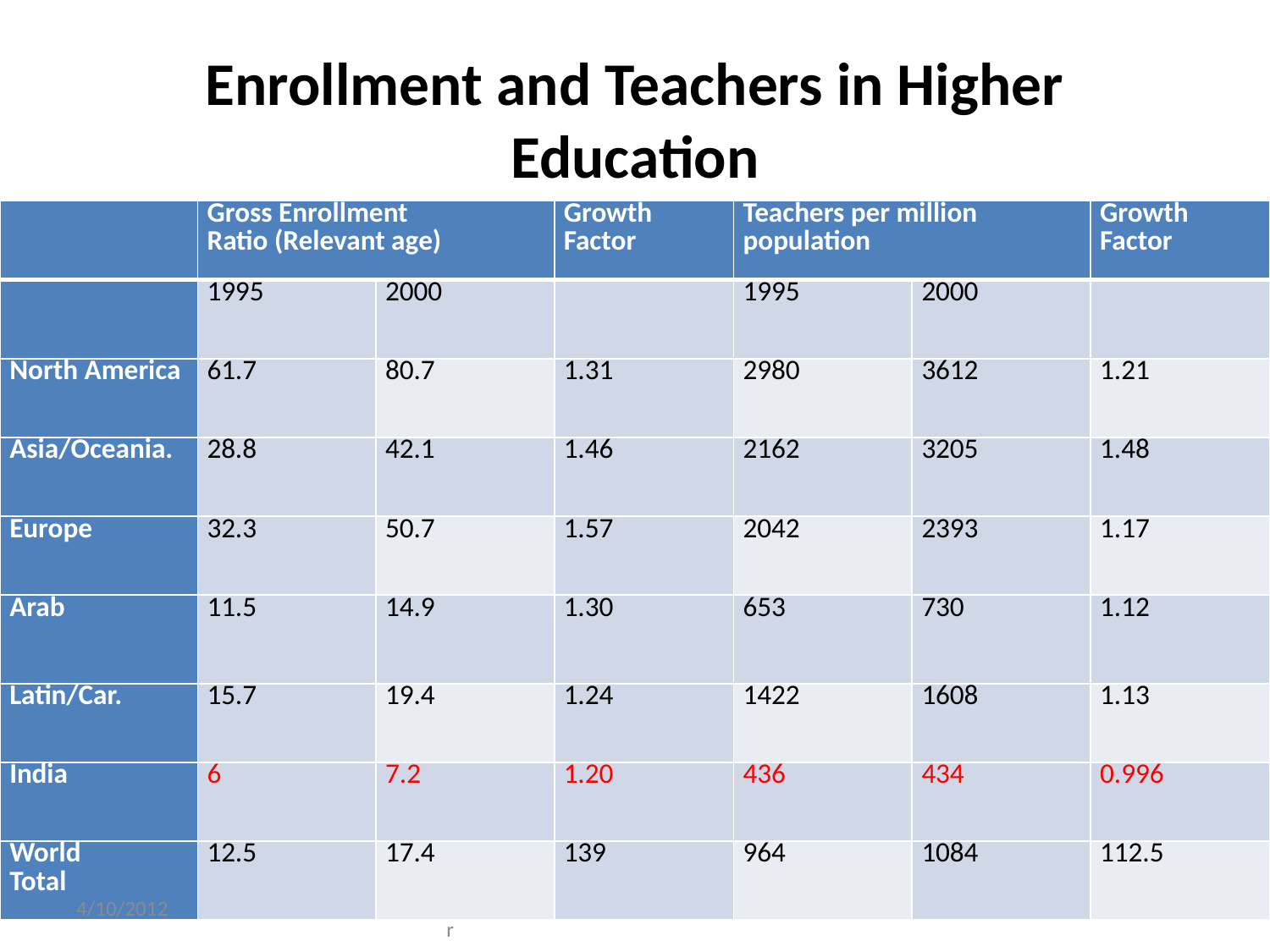

# Enrollment and Teachers in Higher Education
|  | Gross Enrollment Ratio (Relevant age) |  | Growth Factor | Teachers per million population |  | Growth Factor |
| --- | --- | --- | --- | --- | --- | --- |
|  | 1995 | 2000 |  | 1995 | 2000 |  |
| North America | 61.7 | 80.7 | 1.31 | 2980 | 3612 | 1.21 |
| Asia/Oceania. | 28.8 | 42.1 | 1.46 | 2162 | 3205 | 1.48 |
| Europe | 32.3 | 50.7 | 1.57 | 2042 | 2393 | 1.17 |
| Arab | 11.5 | 14.9 | 1.30 | 653 | 730 | 1.12 |
| Latin/Car. | 15.7 | 19.4 | 1.24 | 1422 | 1608 | 1.13 |
| India | 6 | 7.2 | 1.20 | 436 | 434 | 0.996 |
| World Total | 12.5 | 17.4 | 139 | 964 | 1084 | 112.5 |
4/10/2012
Higher Education Reforms (c) Shyam Sunder
12